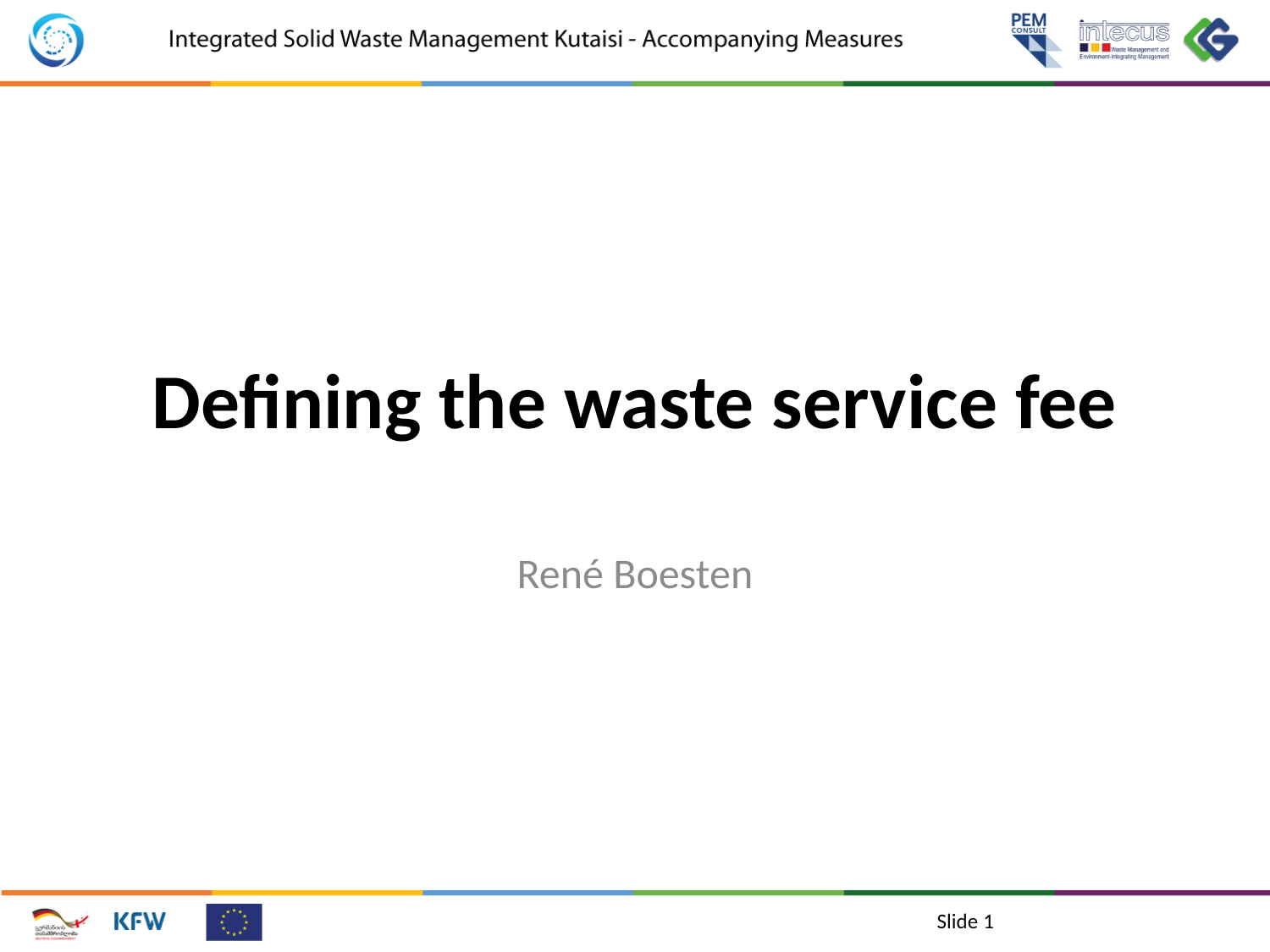

# Defining the waste service fee
René Boesten